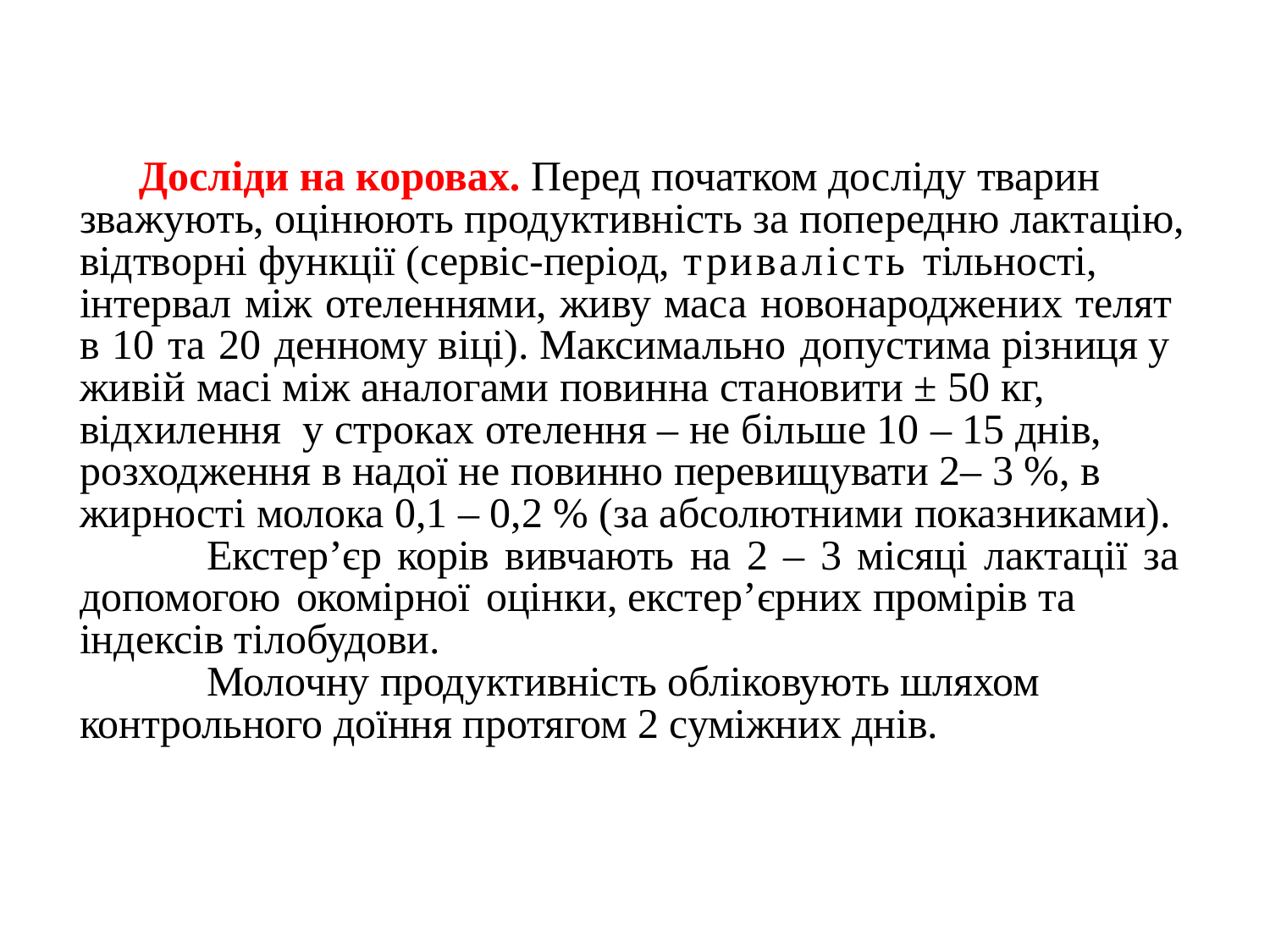

# Досліди на коровах. Перед початком досліду тварин зважують, оцінюють продуктивність за попередню лактацію, відтворні функції (сервіс-період, тривалість тільності, інтервал між отеленнями, живу маса новонароджених телят в 10 та 20 денному віці). Максимально допустима різниця у живій масі між аналогами повинна становити ± 50 кг, відхилення  у строках отелення – не більше 10 – 15 днів, розходження в надої не повинно перевищувати 2– 3 %, в жирності молока 0,1 – 0,2 % (за абсолютними показниками). Екстер’єр корів вивчають на 2 – 3 місяці лактації за допомогою окомірної оцінки, екстер’єрних промірів та індексів тілобудови. Молочну продуктивність обліковують шляхом контрольного доїння протягом 2 суміжних днів.